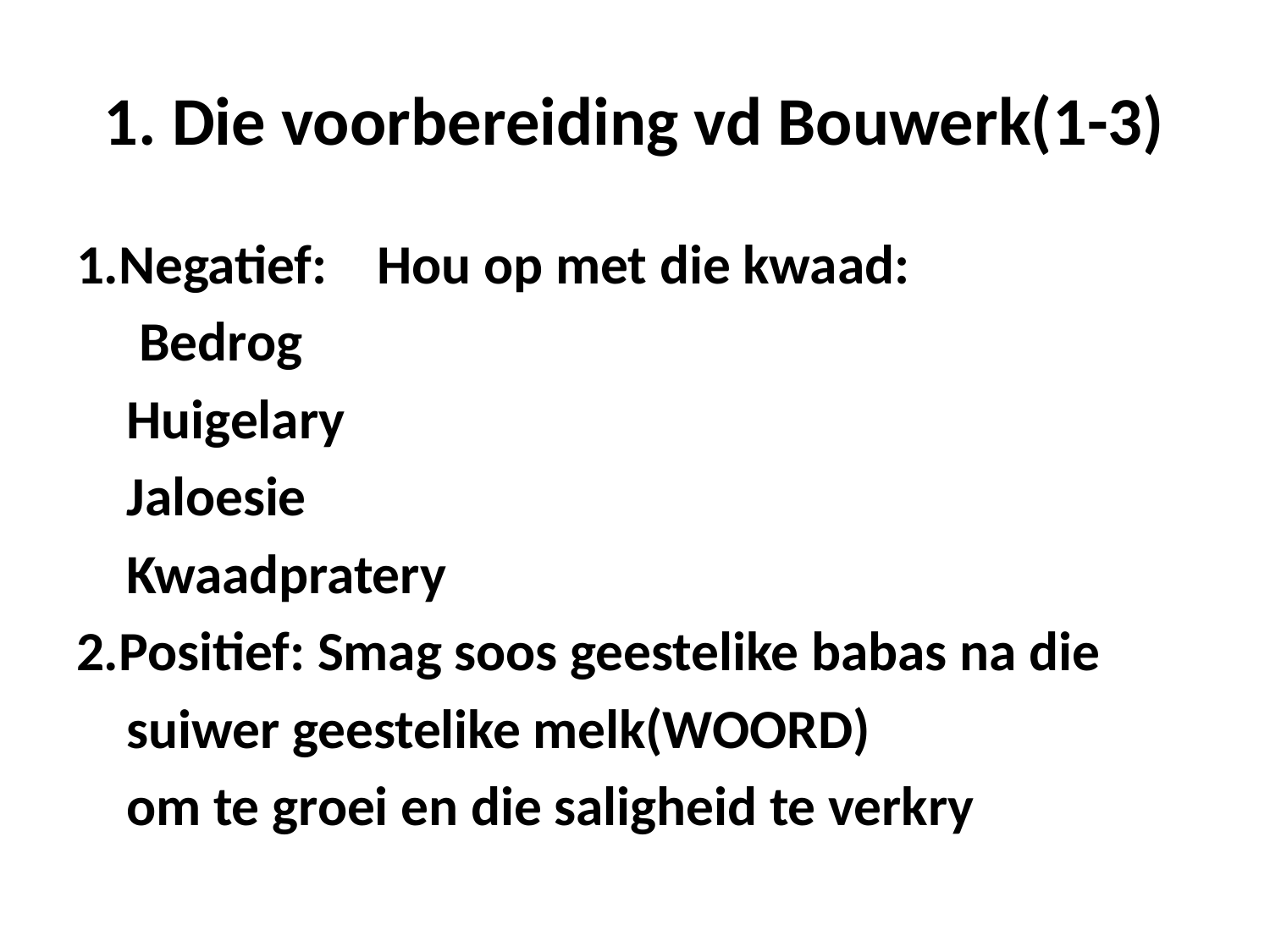

# 1. Die voorbereiding vd Bouwerk(1-3)
1.Negatief:    Hou op met die kwaad:
						 Bedrog
						Huigelary
						Jaloesie
						Kwaadpratery
2.Positief: Smag soos geestelike babas na die
			suiwer geestelike melk(WOORD)
			om te groei en die saligheid te verkry